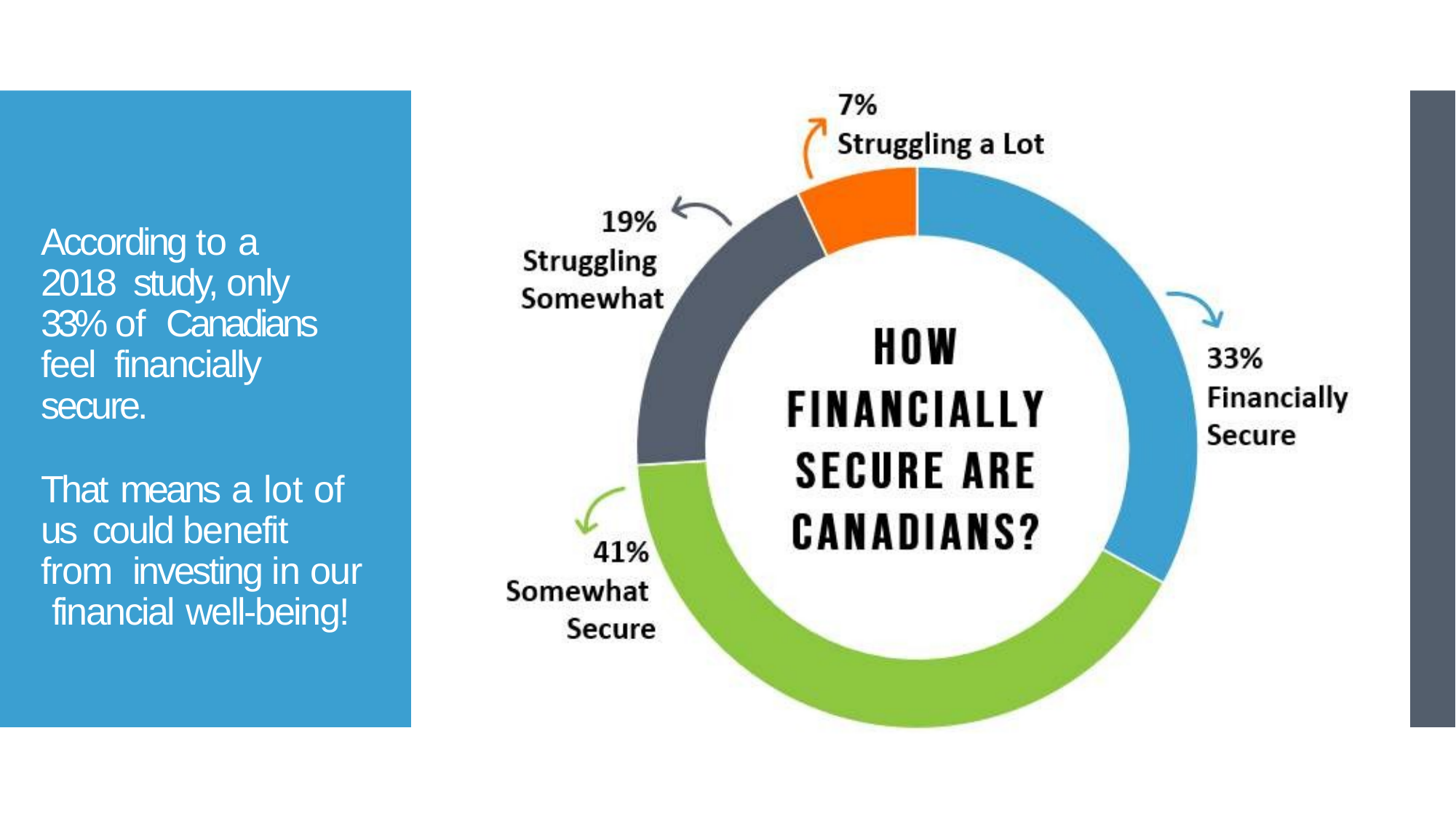

According to a 2018  study, only 33% of  Canadians feel  financially secure.

That means a lot of us  could benefit from  investing in our  financial well-being!